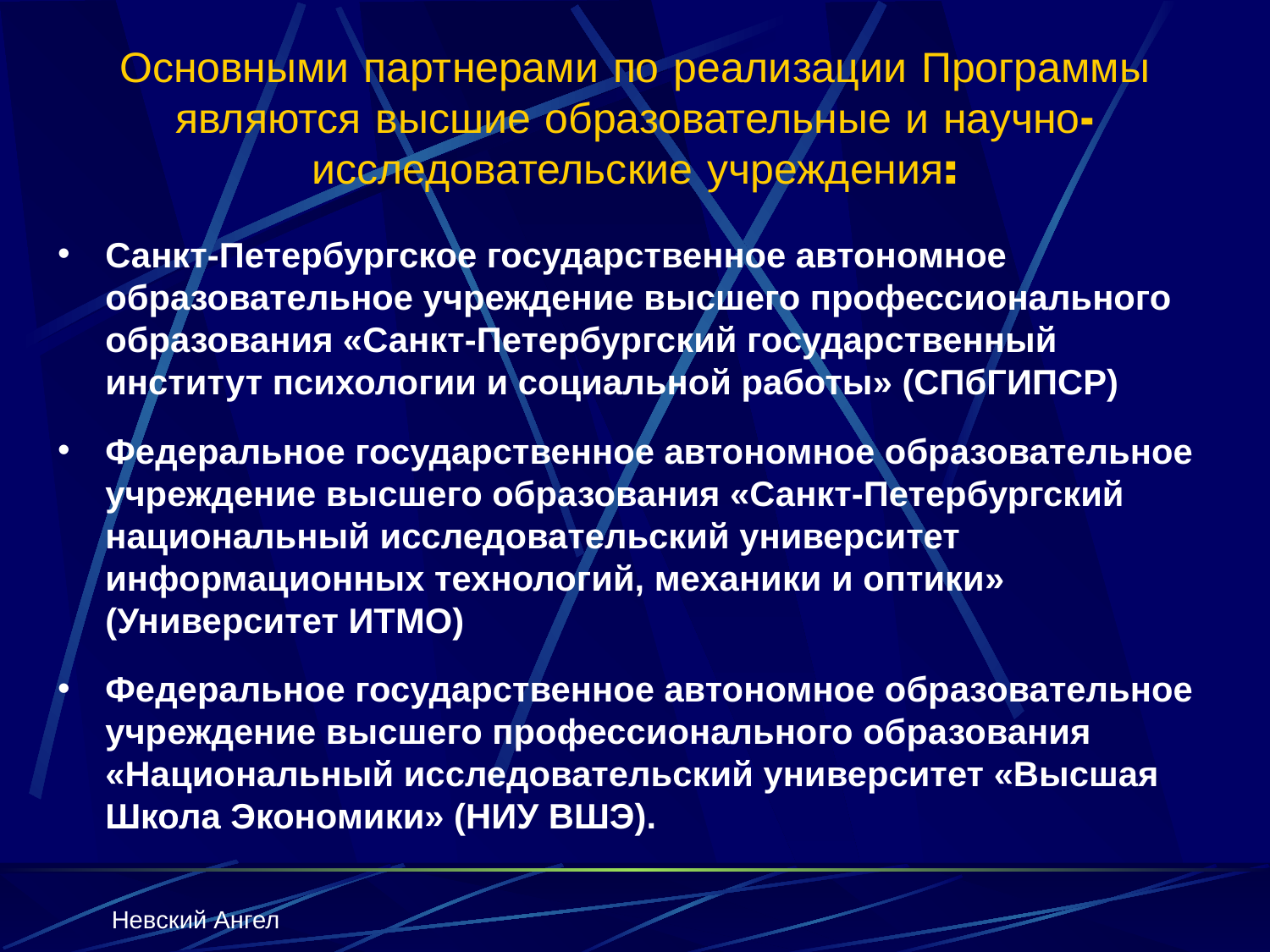

# Основными партнерами по реализации Программы являются высшие образовательные и научно-исследовательские учреждения:
Санкт-Петербургское государственное автономное образовательное учреждение высшего профессионального образования «Санкт-Петербургский государственный институт психологии и социальной работы» (СПбГИПСР)

Федеральное государственное автономное образовательное учреждение высшего образования «Санкт-Петербургский национальный исследовательский университет информационных технологий, механики и оптики» (Университет ИТМО)

Федеральное государственное автономное образовательное учреждение высшего профессионального образования «Национальный исследовательский университет «Высшая Школа Экономики» (НИУ ВШЭ).

Невский Ангел